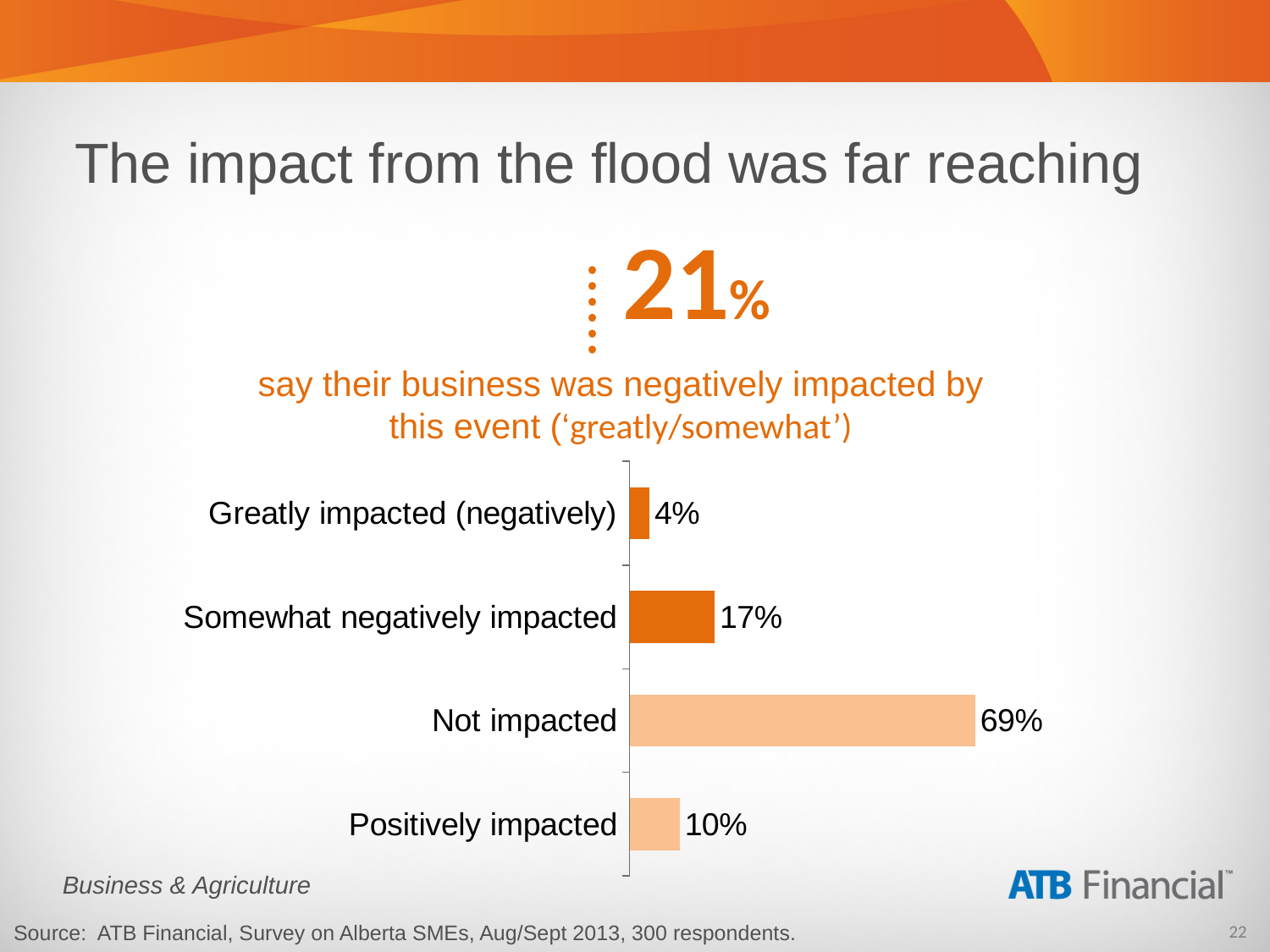

The impact from the flood was far reaching
21%
say their business was negatively impacted by this event (‘greatly/somewhat’)

### Chart

| Category | Series 1 |
|---|---|
| Positively impacted | 0.1 |
| Not impacted | 0.6900000000000006 |
| Somewhat negatively impacted | 0.17 |
| Greatly impacted (negatively) | 0.04000000000000003 |
Source:  ATB Financial, Survey on Alberta SMEs, Aug/Sept 2013, 300 respondents.